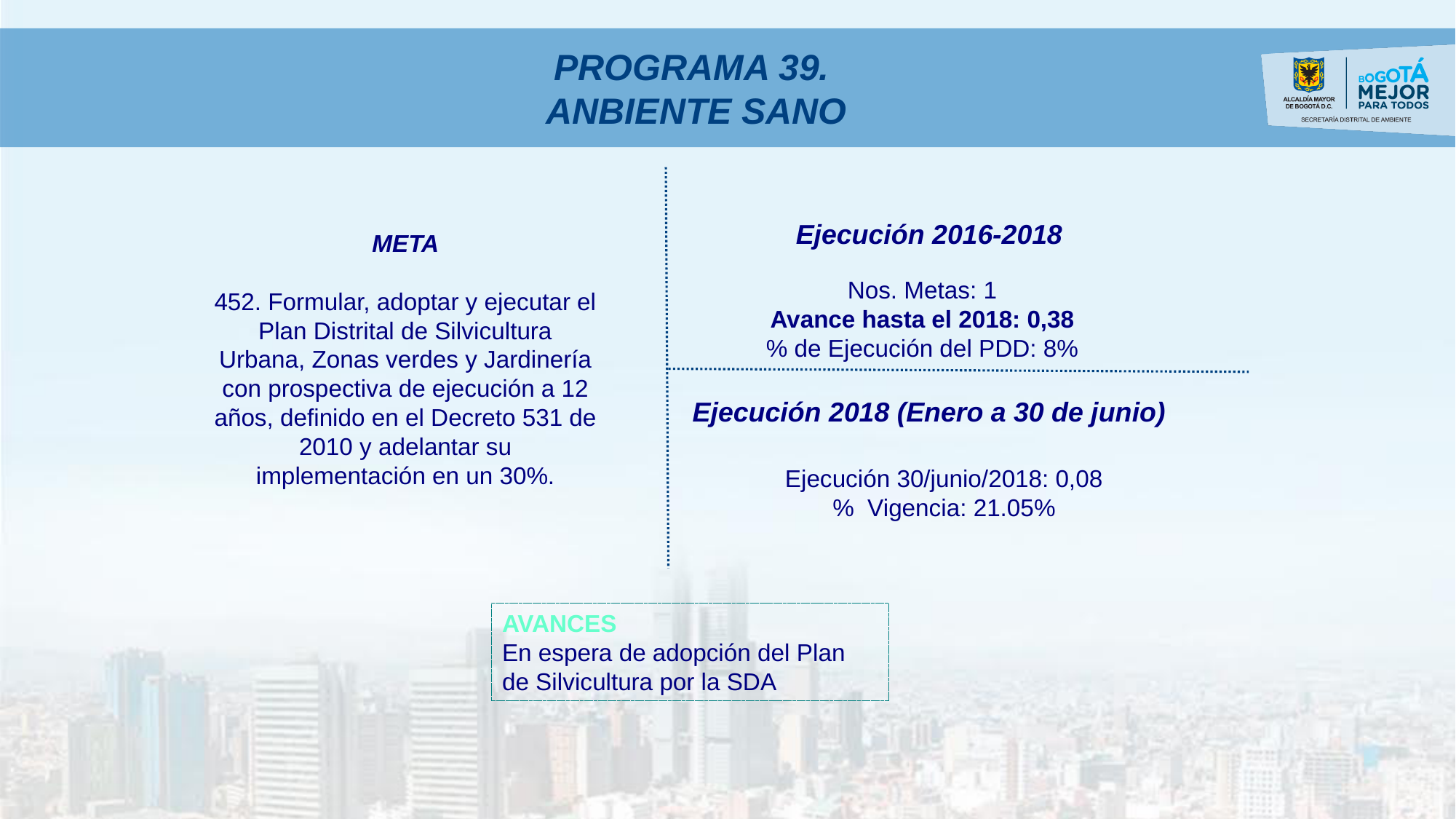

PROGRAMA 39.
ANBIENTE SANO

Ejecución 2016-2018
META

452. Formular, adoptar y ejecutar el Plan Distrital de Silvicultura Urbana, Zonas verdes y Jardinería con prospectiva de ejecución a 12 años, definido en el Decreto 531 de 2010 y adelantar su implementación en un 30%.

Nos. Metas: 1
Avance hasta el 2018: 0,38
% de Ejecución del PDD: 8%
Ejecución 2018 (Enero a 30 de junio)
Ejecución 30/junio/2018: 0,08
%  Vigencia: 21.05%
AVANCES
En espera de adopción del Plan de Silvicultura por la SDA